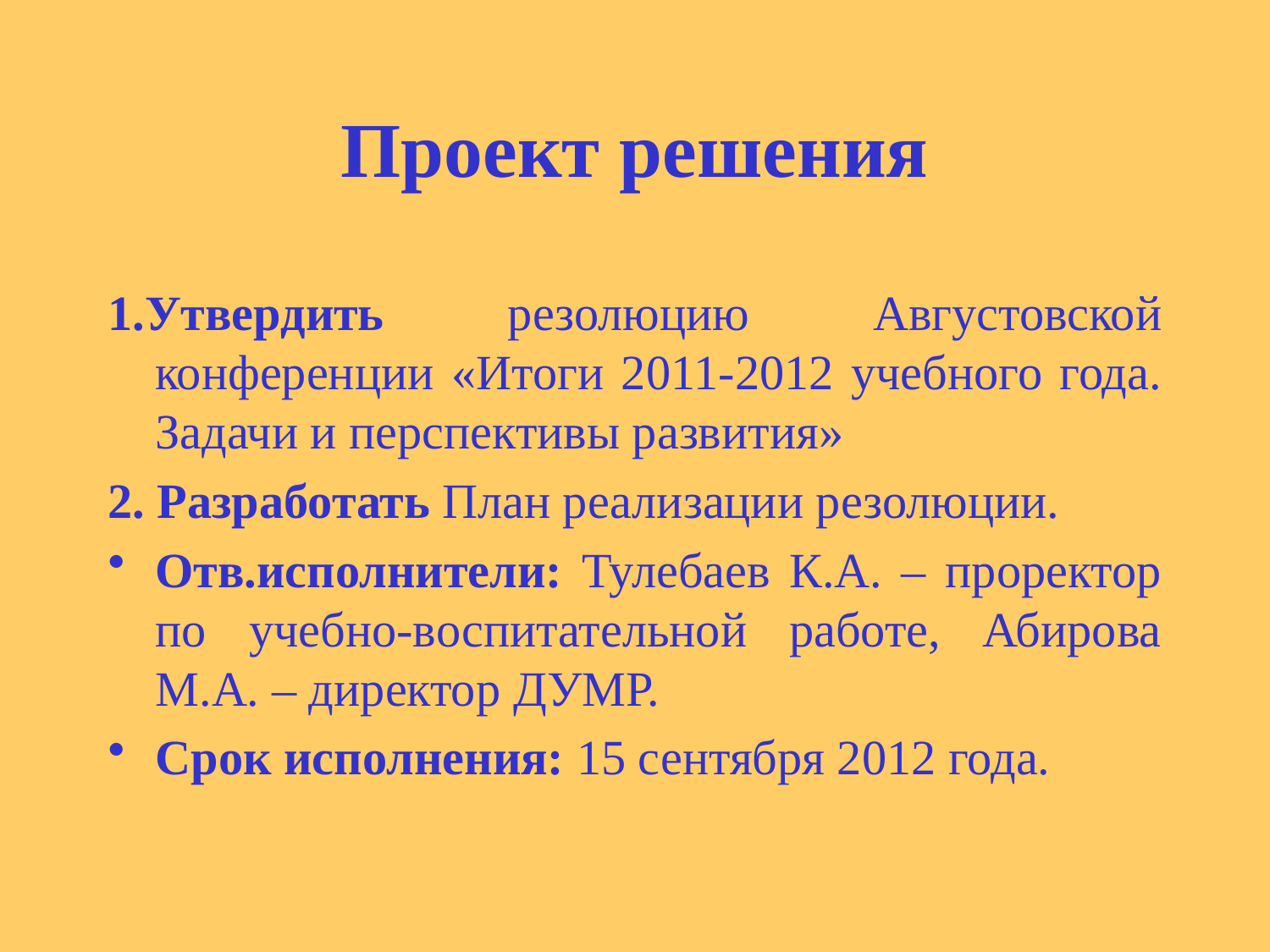

# Проект решения
1.Утвердить резолюцию Августовской конференции «Итоги 2011-2012 учебного года. Задачи и перспективы развития»
2. Разработать План реализации резолюции.
Отв.исполнители: Тулебаев К.А. – проректор по учебно-воспитательной работе, Абирова М.А. – директор ДУМР.
Срок исполнения: 15 сентября 2012 года.